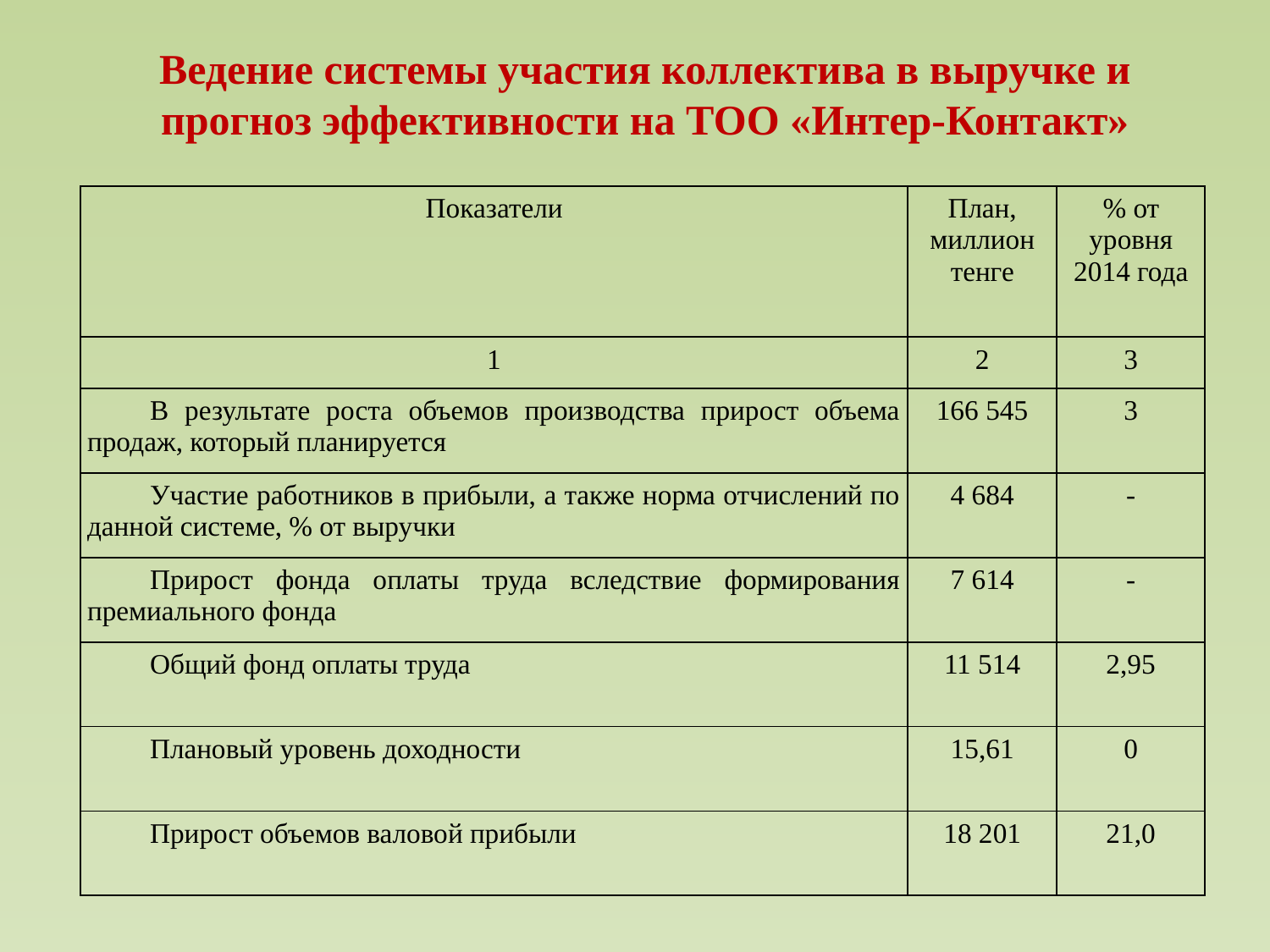

Ведение системы участия коллектива в выручке и прогноз эффективности на ТОО «Интер-Контакт»
| Показатели | План, миллион тенге | % от уровня 2014 года |
| --- | --- | --- |
| 1 | 2 | 3 |
| В результате роста объемов производства прирост объема продаж, который планируется | 166 545 | 3 |
| Участие работников в прибыли, а также норма отчислений по данной системе, % от выручки | 4 684 | - |
| Прирост фонда оплаты труда вследствие формирования премиального фонда | 7 614 | - |
| Общий фонд оплаты труда | 11 514 | 2,95 |
| Плановый уровень доходности | 15,61 | 0 |
| Прирост объемов валовой прибыли | 18 201 | 21,0 |